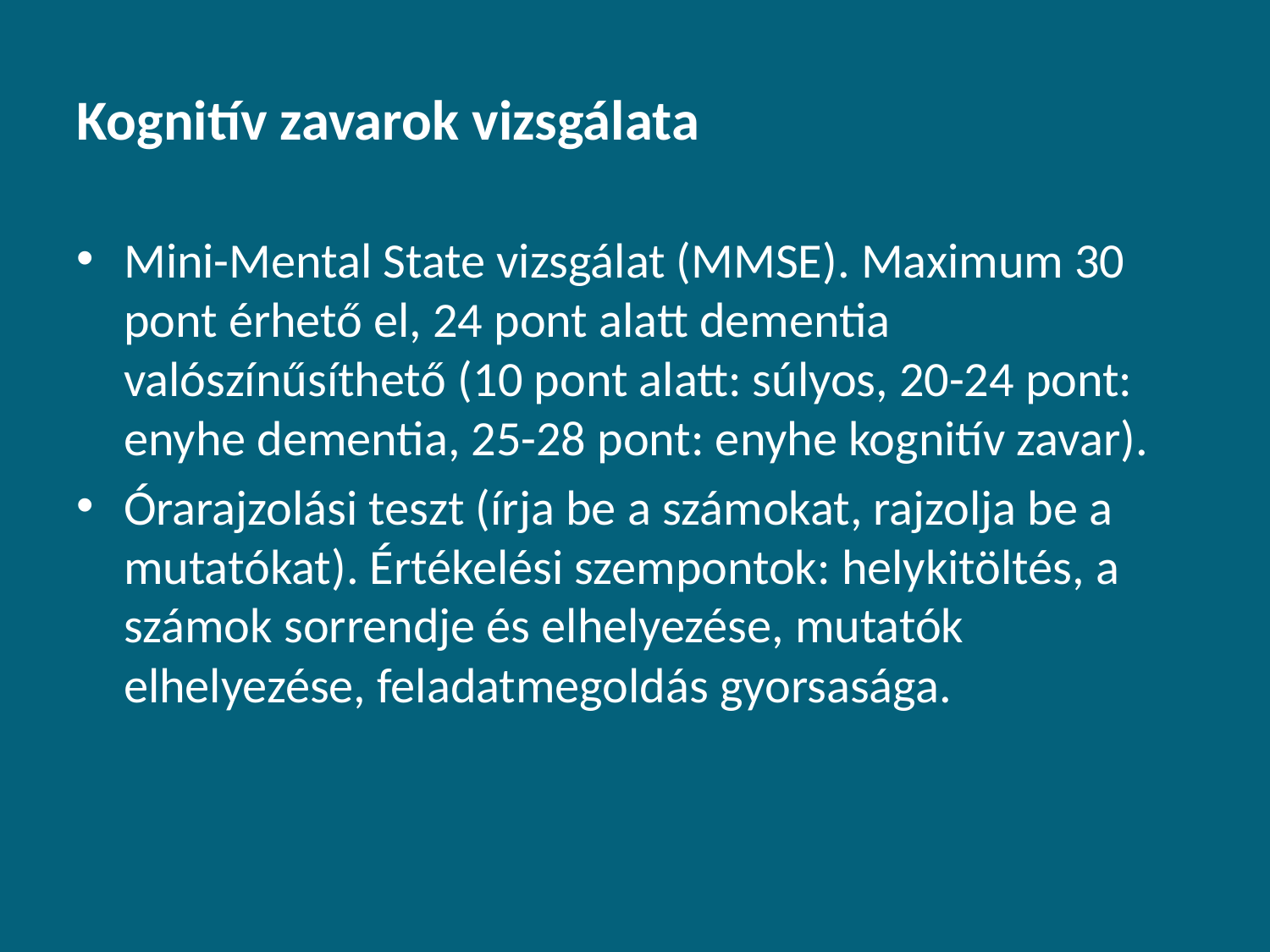

# Kognitív zavarok vizsgálata
Mini-Mental State vizsgálat (MMSE). Maximum 30 pont érhető el, 24 pont alatt dementia valószínűsíthető (10 pont alatt: súlyos, 20-24 pont: enyhe dementia, 25-28 pont: enyhe kognitív zavar).
Órarajzolási teszt (írja be a számokat, rajzolja be a mutatókat). Értékelési szempontok: helykitöltés, a számok sorrendje és elhelyezése, mutatók elhelyezése, feladatmegoldás gyorsasága.